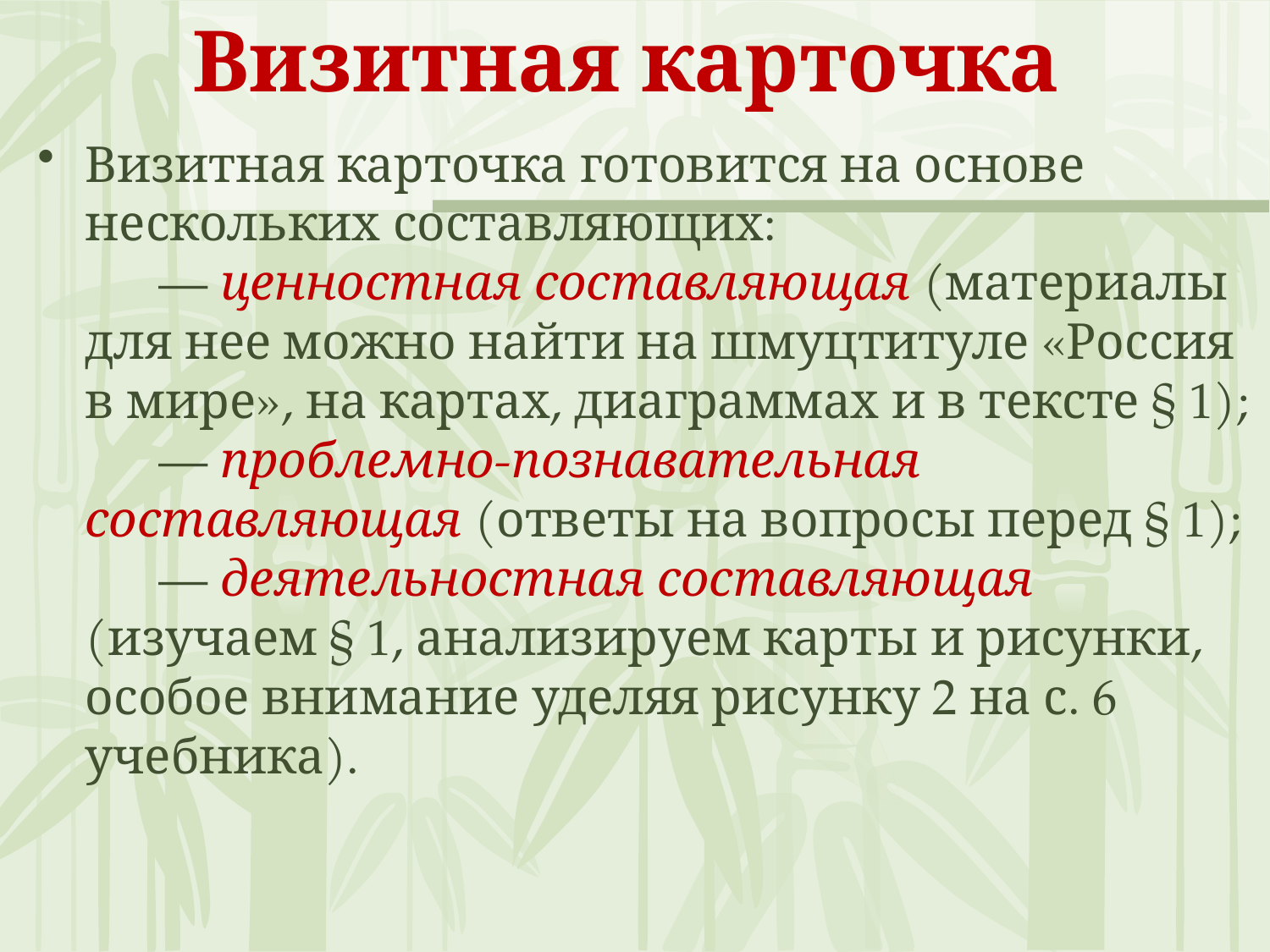

# Визитная карточка
Визитная карточка готовится на основе нескольких составляющих:
      — ценностная составляющая (материалы для нее можно найти на шмуцтитуле «Россия в мире», на картах, диаграммах и в тексте § 1);
      — проблемно-познавательная составляющая (ответы на вопросы перед § 1);
      — деятельностная составляющая (изучаем § 1, анализируем карты и рисунки, особое внимание уделяя рисунку 2 на с. 6 учебника).